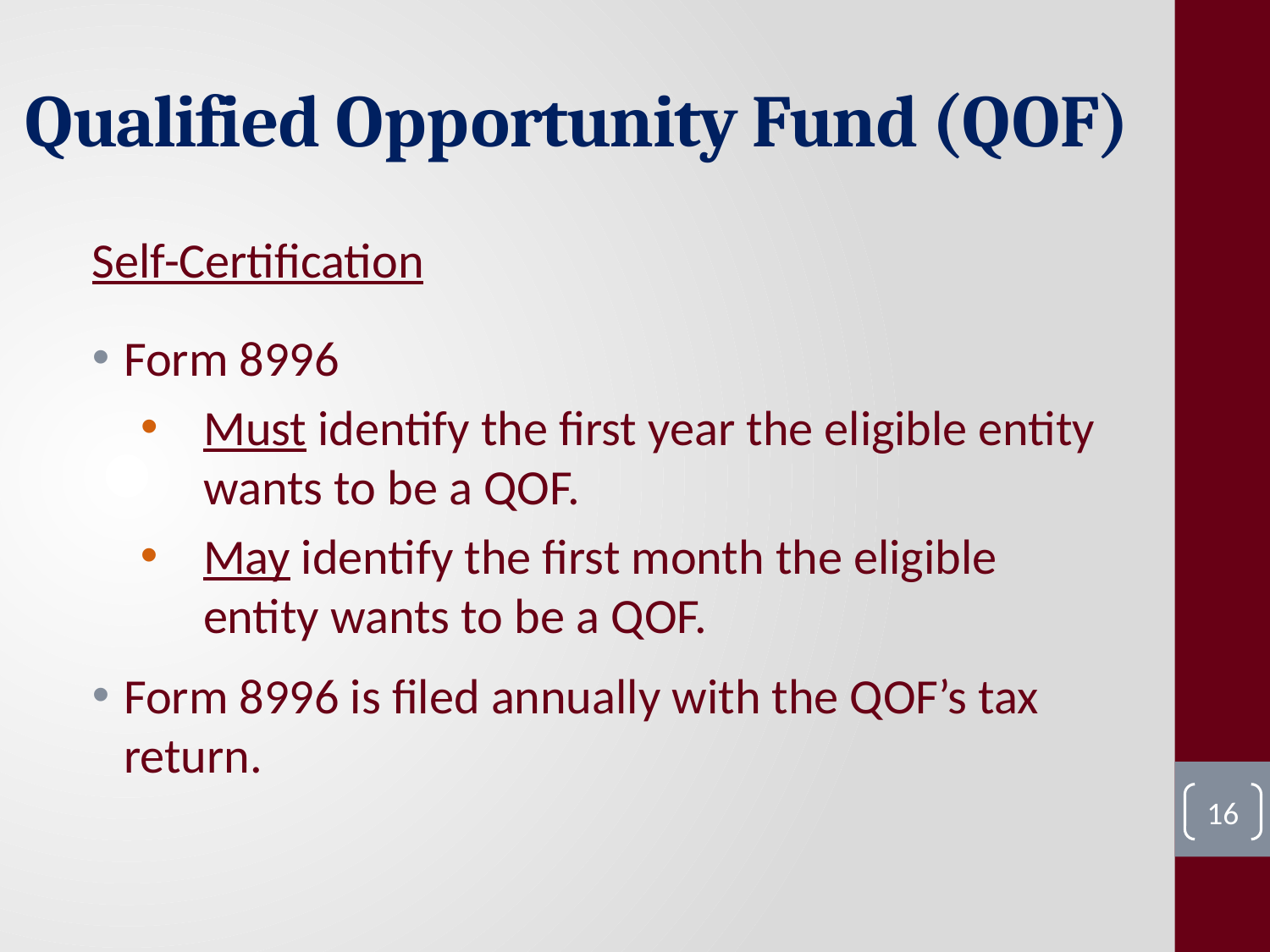

# Qualified Opportunity Fund (QOF)
Self-Certification
Form 8996
Must identify the first year the eligible entity wants to be a QOF.
May identify the first month the eligible entity wants to be a QOF.
Form 8996 is filed annually with the QOF’s tax return.

16